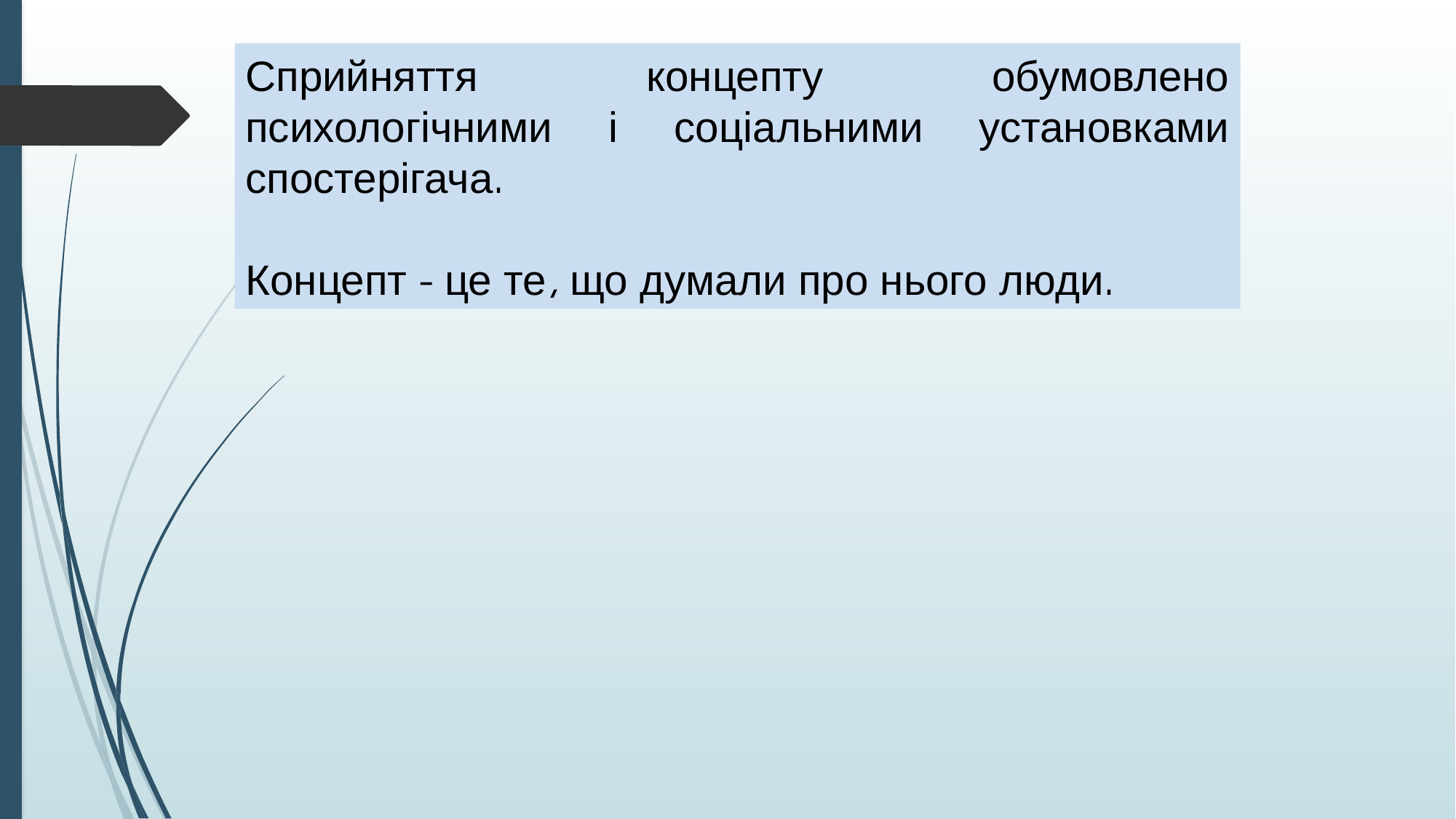

Сприйняття концепту обумовлено психологічними і соціальними установками спостерігача.

Концепт - це те, що думали про нього люди.